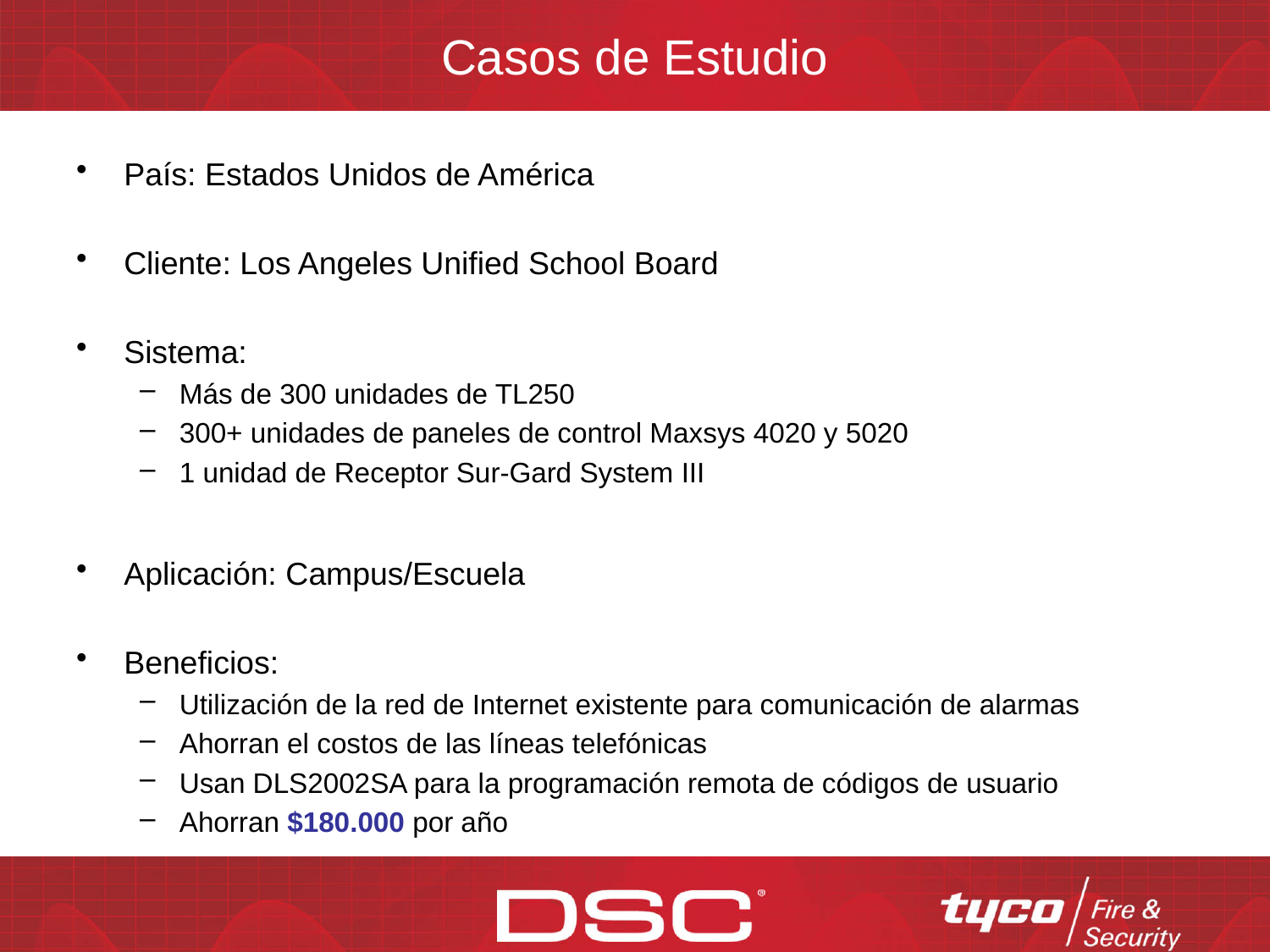

# Casos de Estudio
País: Estados Unidos de América

Cliente: Los Angeles Unified School Board

Sistema:
Más de 300 unidades de TL250
300+ unidades de paneles de control Maxsys 4020 y 5020
1 unidad de Receptor Sur-Gard System III

Aplicación: Campus/Escuela

Beneficios:
Utilización de la red de Internet existente para comunicación de alarmas
Ahorran el costos de las líneas telefónicas
Usan DLS2002SA para la programación remota de códigos de usuario
Ahorran $180.000 por año